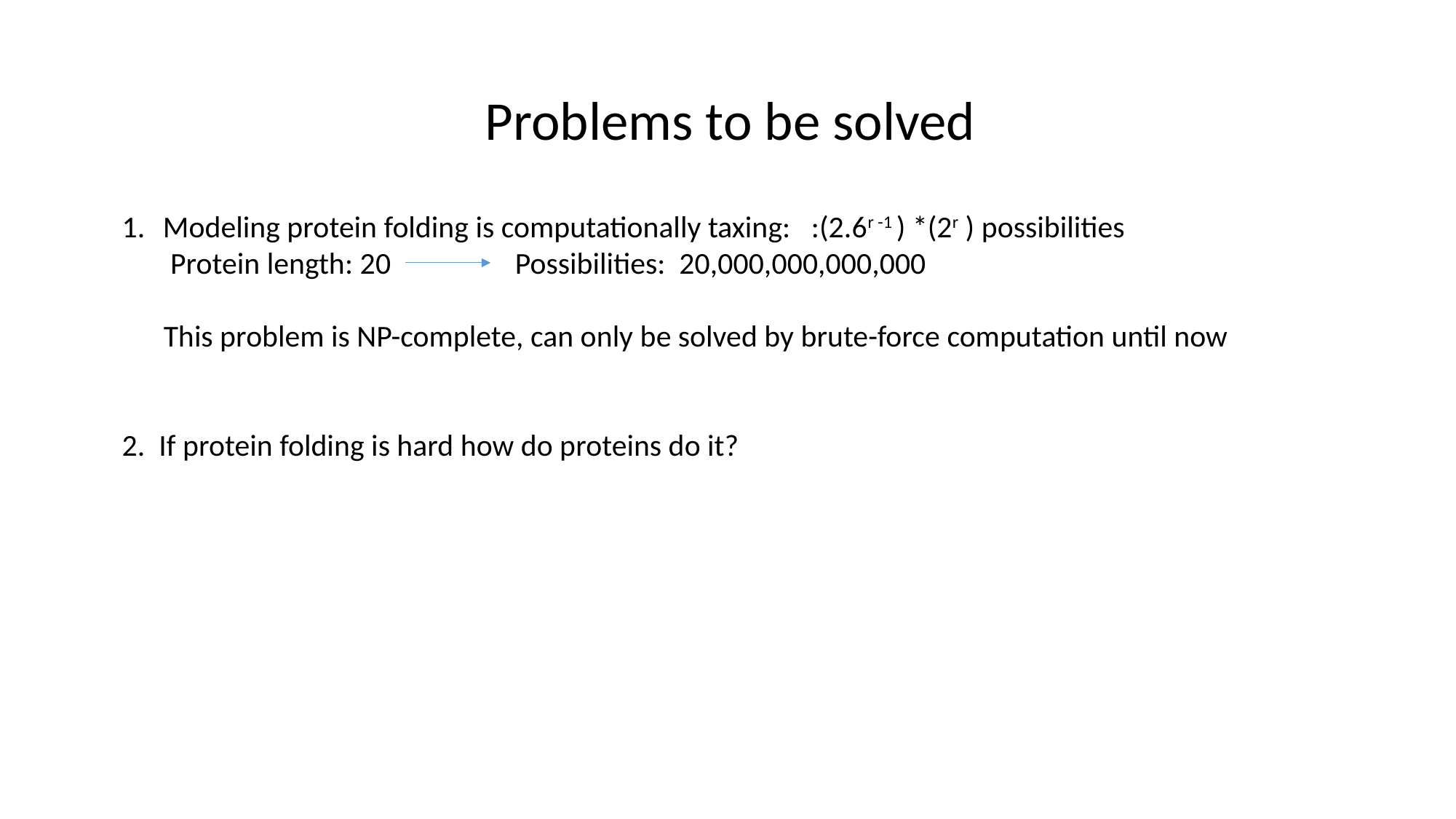

# Problems to be solved
Modeling protein folding is computationally taxing:   :(2.6r -1 ) *(2r ) possibilities
       Protein length: 20                  Possibilities:  20,000,000,000,000

      This problem is NP-complete, can only be solved by brute-force computation until now

2.  If protein folding is hard how do proteins do it?